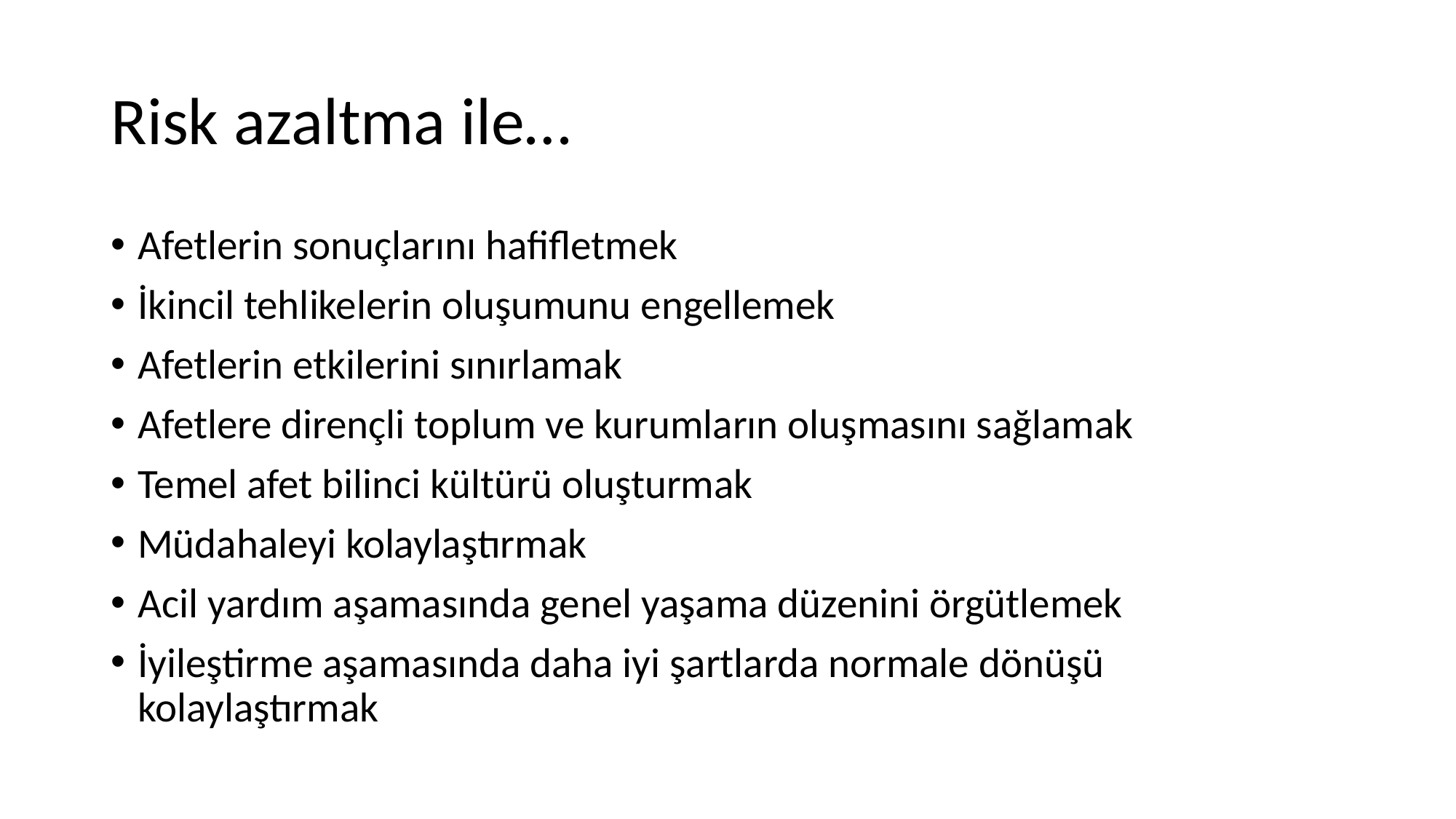

# Risk azaltma ile…
Afetlerin sonuçlarını hafifletmek
İkincil tehlikelerin oluşumunu engellemek
Afetlerin etkilerini sınırlamak
Afetlere dirençli toplum ve kurumların oluşmasını sağlamak
Temel afet bilinci kültürü oluşturmak
Müdahaleyi kolaylaştırmak
Acil yardım aşamasında genel yaşama düzenini örgütlemek
İyileştirme aşamasında daha iyi şartlarda normale dönüşü kolaylaştırmak